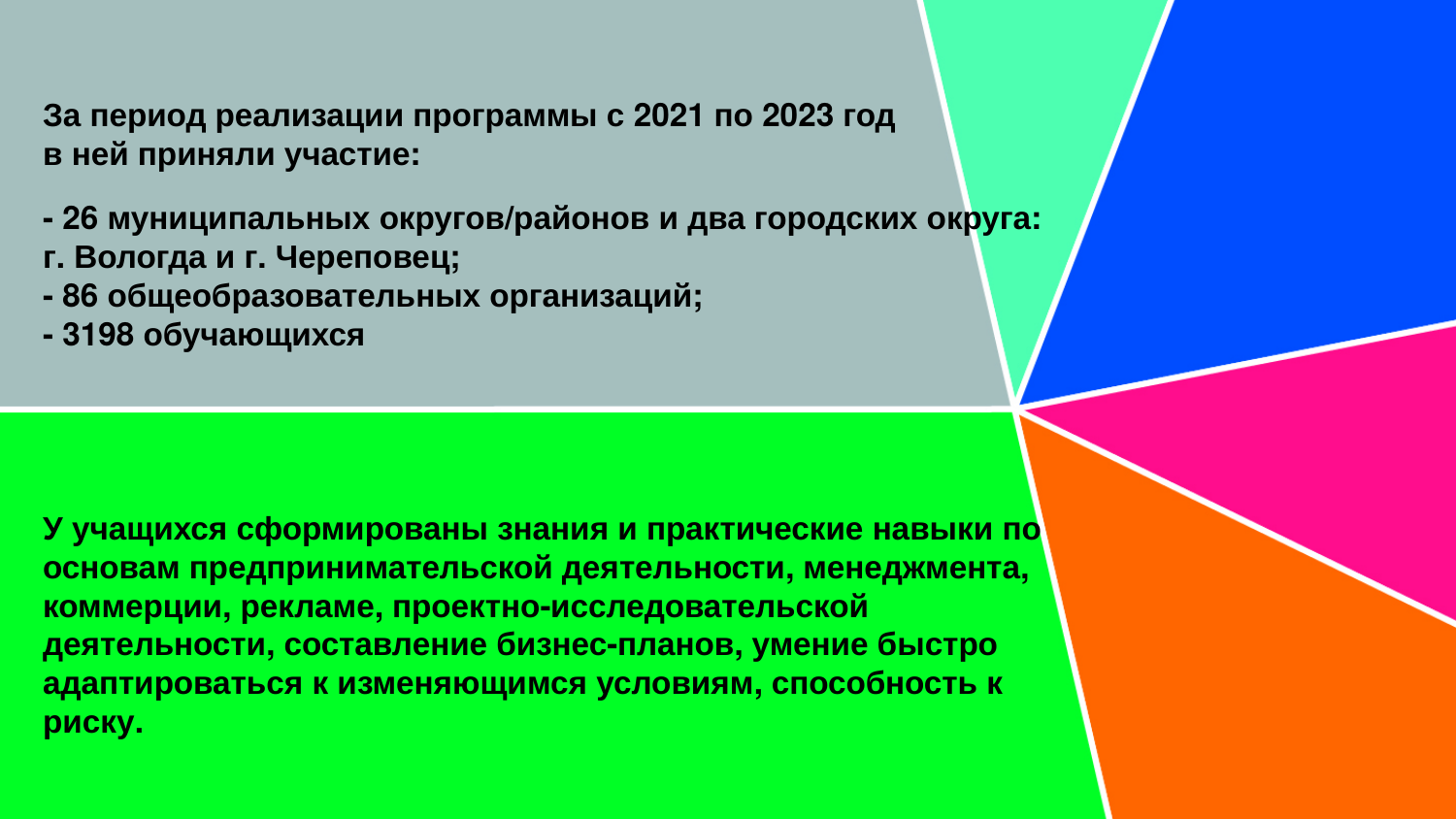

За период реализации программы с 2021 по 2023 год
в ней приняли участие:

- 26 муниципальных округов/районов и два городских округа: г. Вологда и г. Череповец;
- 86 общеобразовательных организаций;
- 3198 обучающихся

У учащихся сформированы знания и практические навыки по основам предпринимательской деятельности, менеджмента, коммерции, рекламе, проектно-исследовательской деятельности, составление бизнес-планов, умение быстро адаптироваться к изменяющимся условиям, способность к риску.